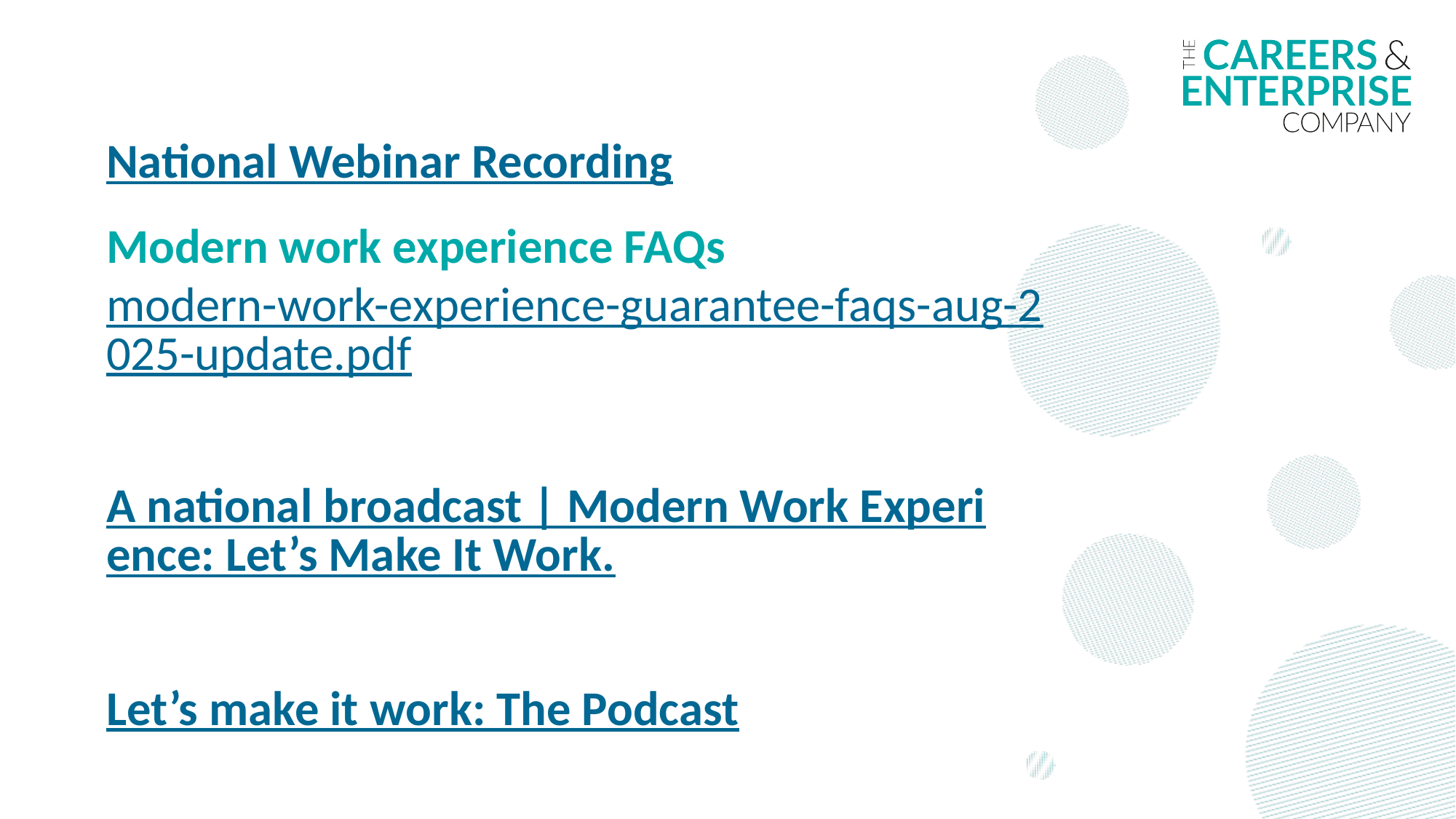

National Webinar Recording
Modern work experience FAQs  modern-work-experience-guarantee-faqs-aug-2025-update.pdf
A national broadcast | Modern Work Experience: Let’s Make It Work.
Let’s make it work: The Podcast